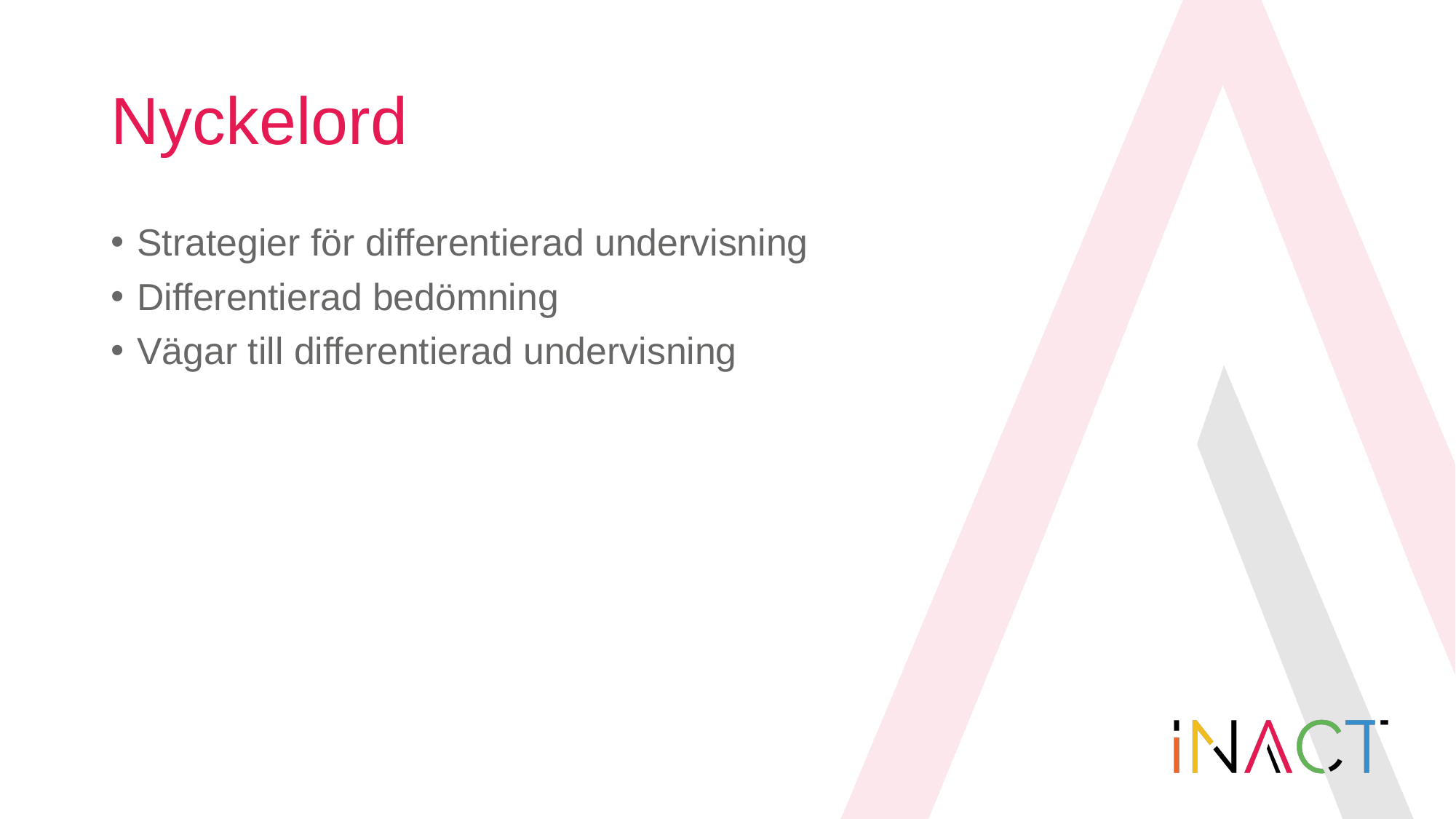

# Nyckelord
Strategier för differentierad undervisning
Differentierad bedömning
Vägar till differentierad undervisning